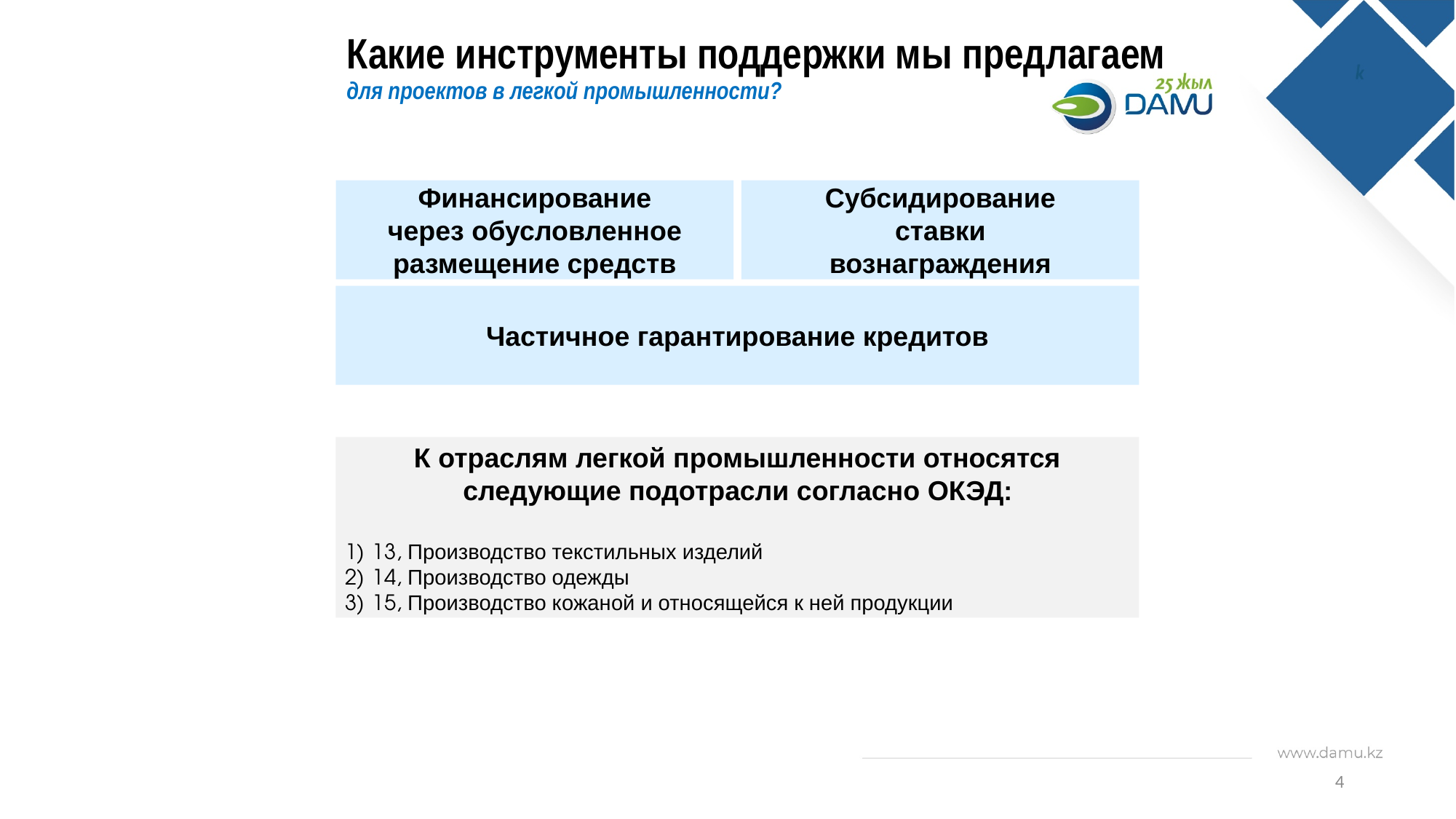

# Какие инструменты поддержки мы предлагаем для проектов в легкой промышленности?
Финансирование через обусловленное размещение средств
Субсидирование ставки вознаграждения
Частичное гарантирование кредитов
К отраслям легкой промышленности относятся следующие подотрасли согласно ОКЭД:

13, Производство текстильных изделий
14, Производство одежды
15, Производство кожаной и относящейся к ней продукции
4